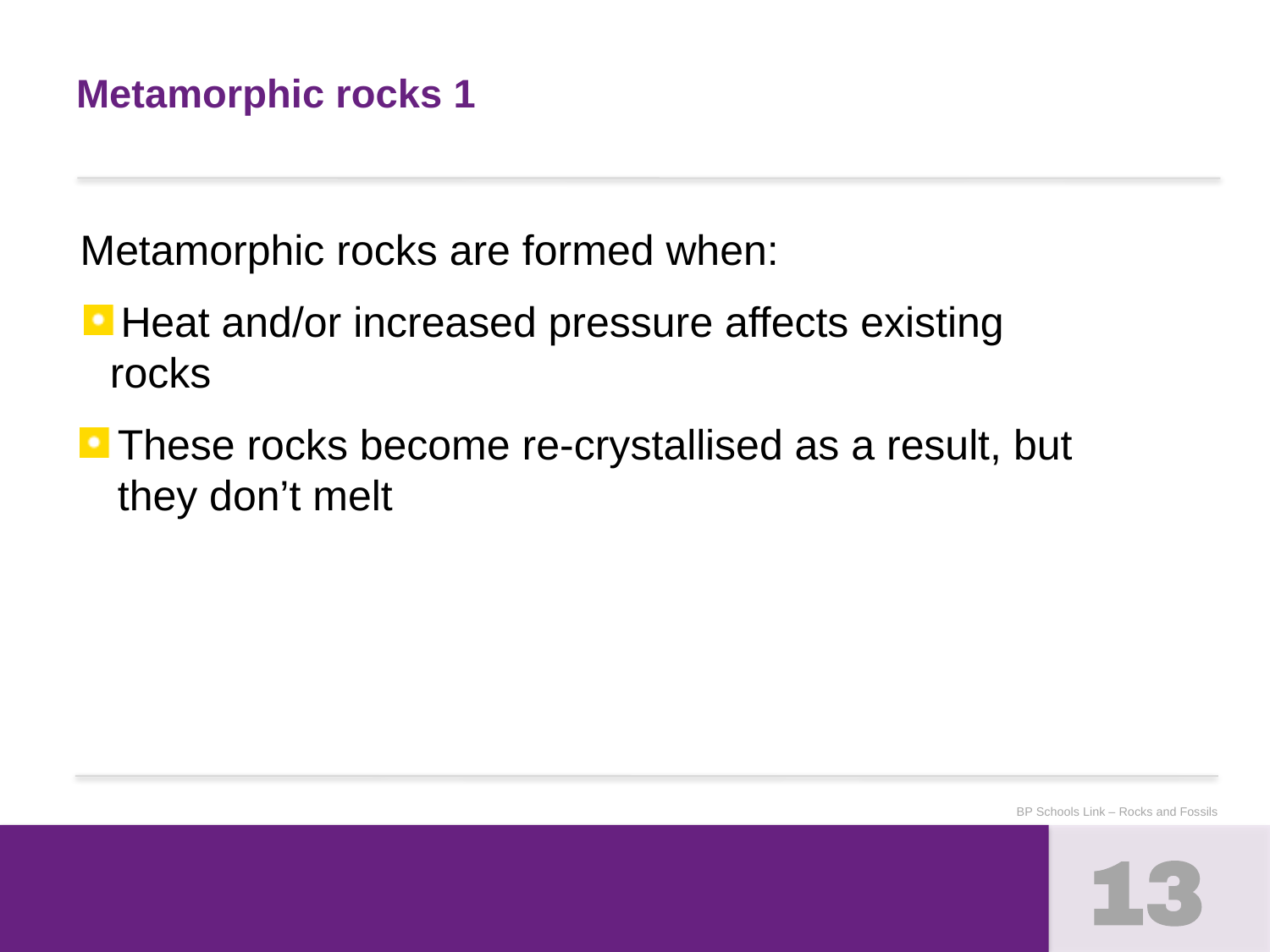

# Metamorphic rocks 1
Metamorphic rocks are formed when:
Heat and/or increased pressure affects existing rocks
These rocks become re-crystallised as a result, but they don’t melt
BP Schools Link – Rocks and Fossils

13